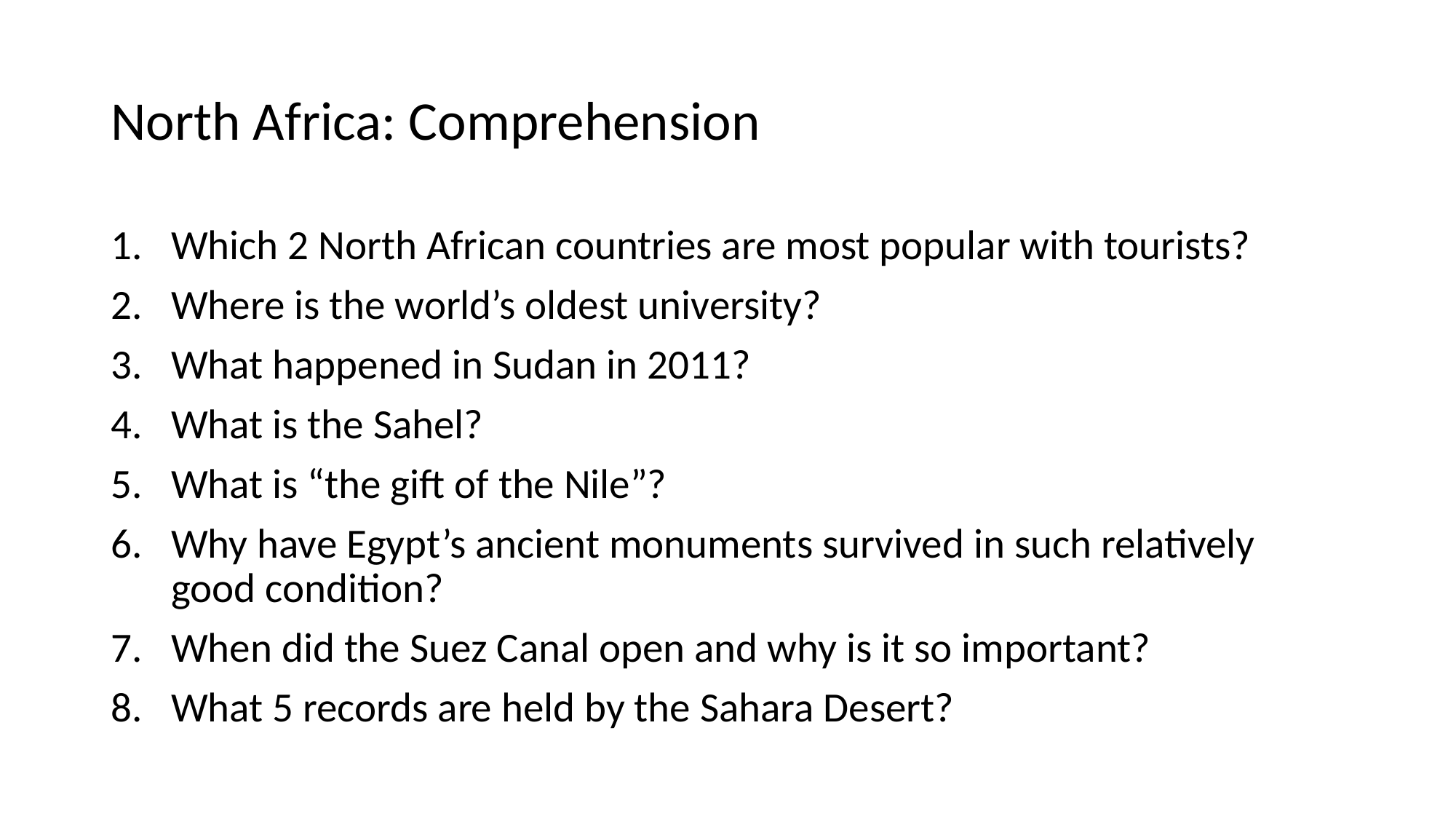

# North Africa: Comprehension
Which 2 North African countries are most popular with tourists?
Where is the world’s oldest university?
What happened in Sudan in 2011?
What is the Sahel?
What is “the gift of the Nile”?
Why have Egypt’s ancient monuments survived in such relatively good condition?
When did the Suez Canal open and why is it so important?
What 5 records are held by the Sahara Desert?